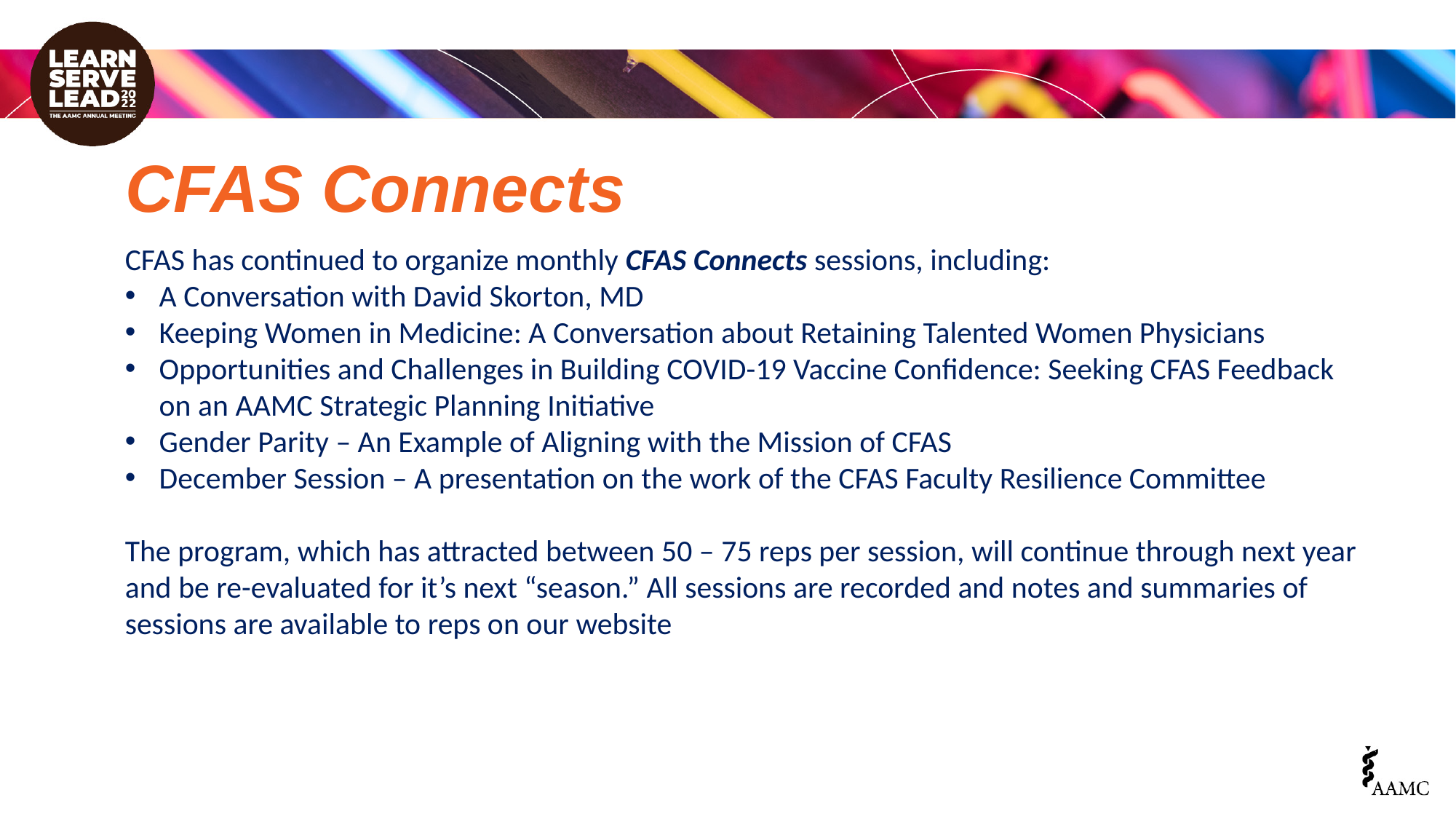

# CFAS Connects
CFAS has continued to organize monthly CFAS Connects sessions, including:
A Conversation with David Skorton, MD
Keeping Women in Medicine: A Conversation about Retaining Talented Women Physicians
Opportunities and Challenges in Building COVID-19 Vaccine Confidence: Seeking CFAS Feedback on an AAMC Strategic Planning Initiative
Gender Parity – An Example of Aligning with the Mission of CFAS
December Session – A presentation on the work of the CFAS Faculty Resilience Committee

The program, which has attracted between 50 – 75 reps per session, will continue through next year and be re-evaluated for it’s next “season.” All sessions are recorded and notes and summaries of sessions are available to reps on our website